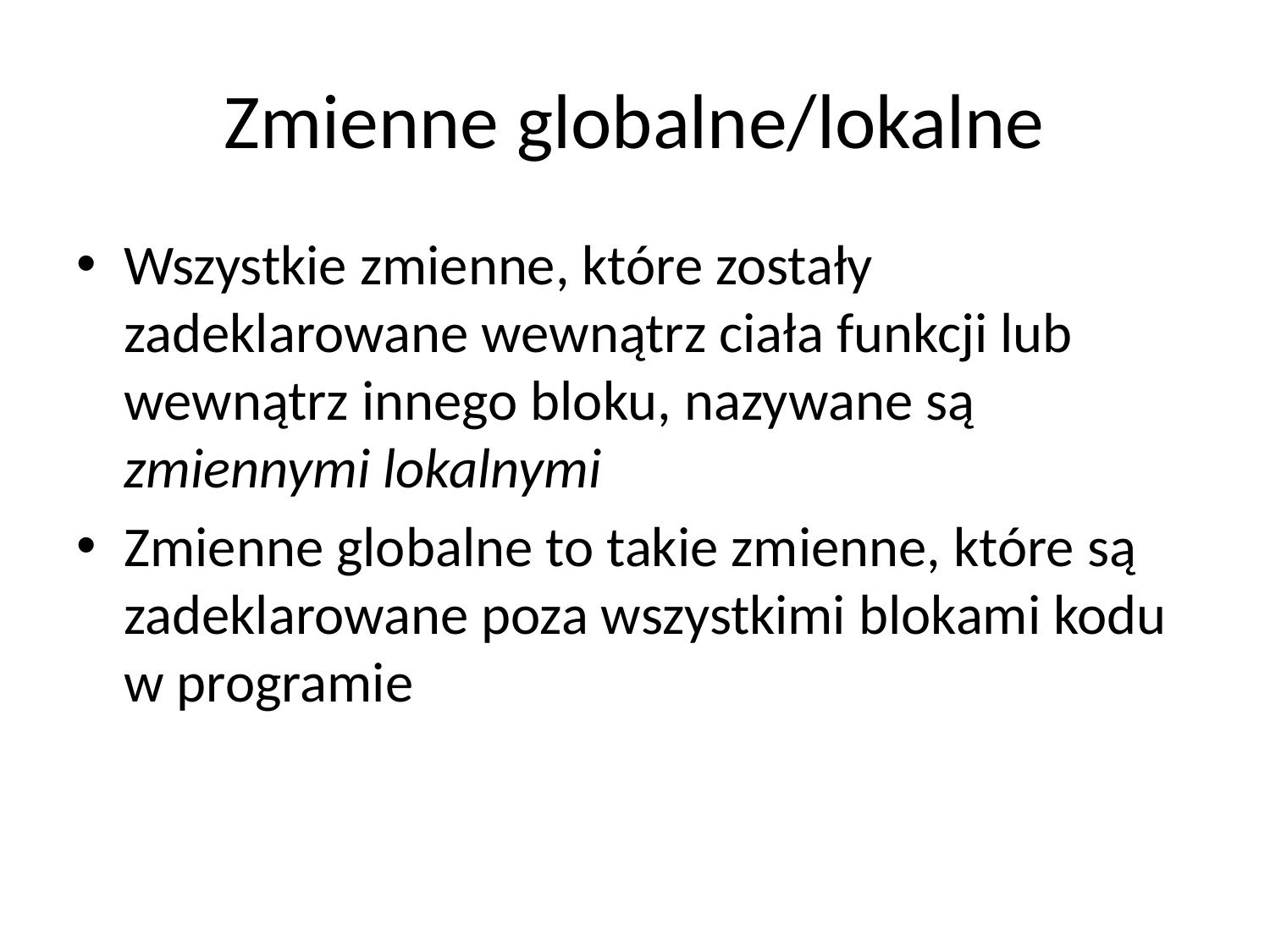

# Zmienne globalne/lokalne
Wszystkie zmienne, które zostały zadeklarowane wewnątrz ciała funkcji lub wewnątrz innego bloku, nazywane są zmiennymi lokalnymi
Zmienne globalne to takie zmienne, które są zadeklarowane poza wszystkimi blokami kodu w programie